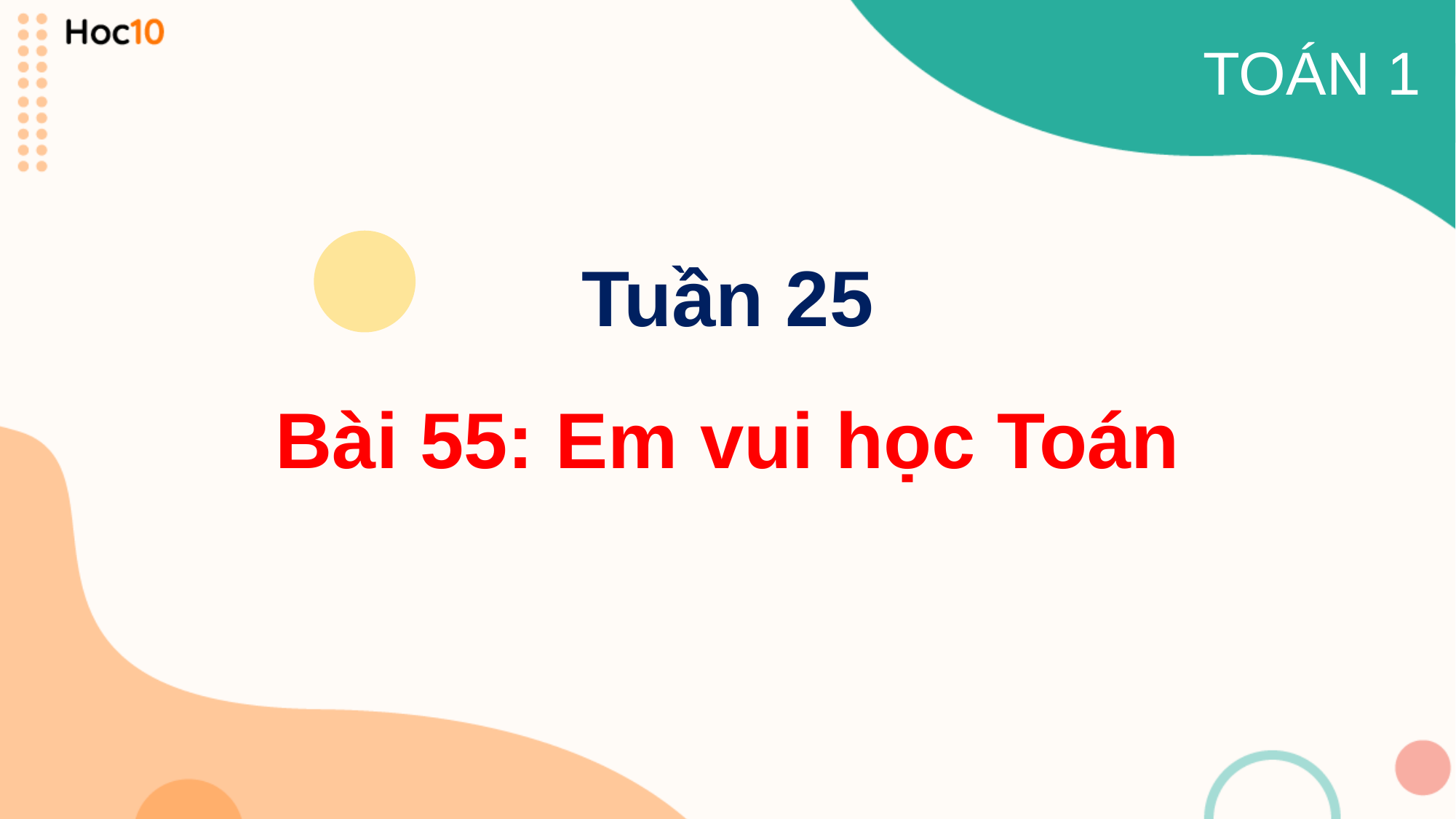

TOÁN 1
Tuần 25
Bài 55: Em vui học Toán